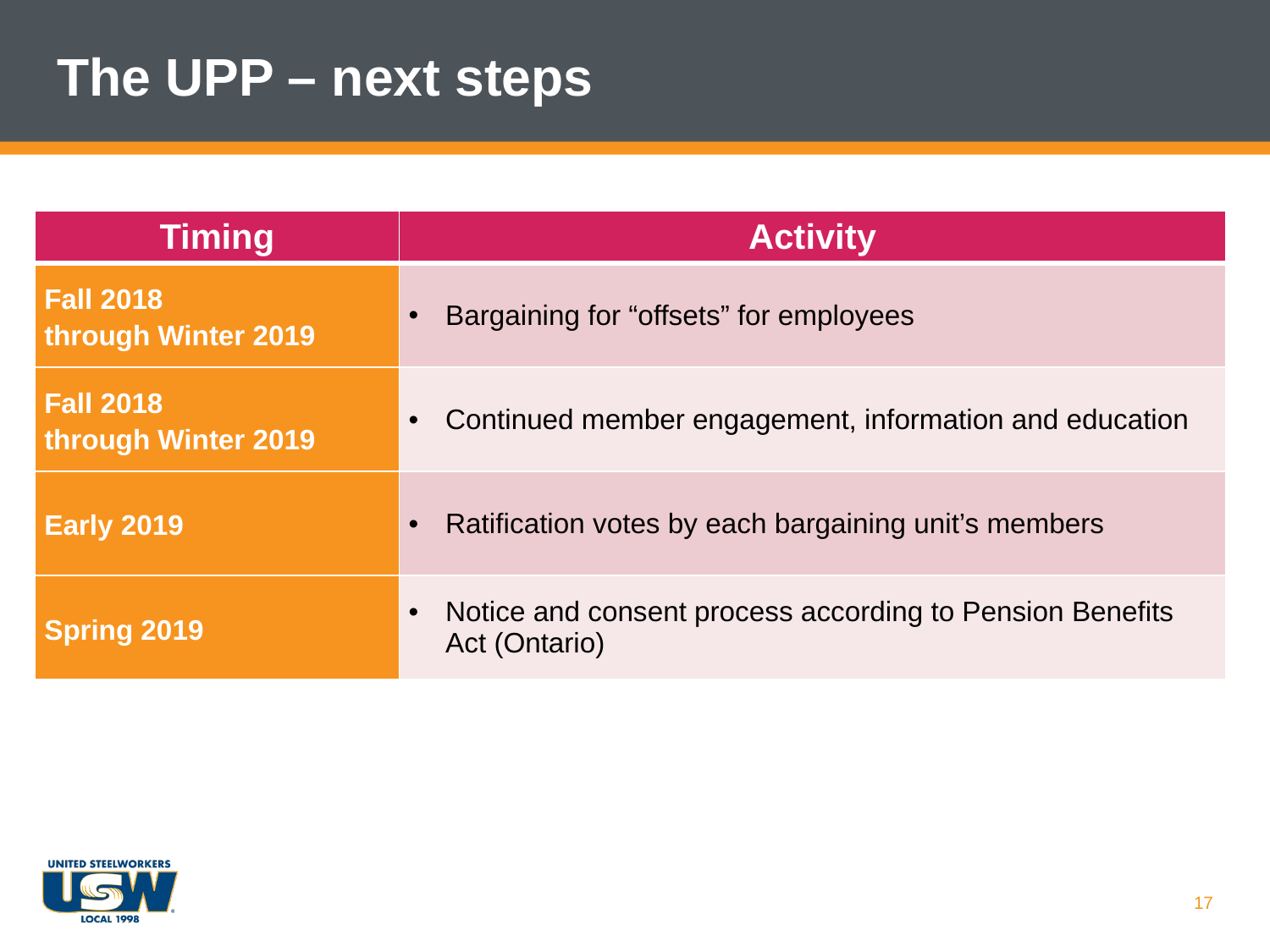

# The UPP – next steps
| Timing | Activity |
| --- | --- |
| Fall 2018 through Winter 2019 | Bargaining for “offsets” for employees |
| Fall 2018 through Winter 2019 | Continued member engagement, information and education |
| Early 2019 | Ratification votes by each bargaining unit’s members |
| Spring 2019 | Notice and consent process according to Pension Benefits Act (Ontario) |

17